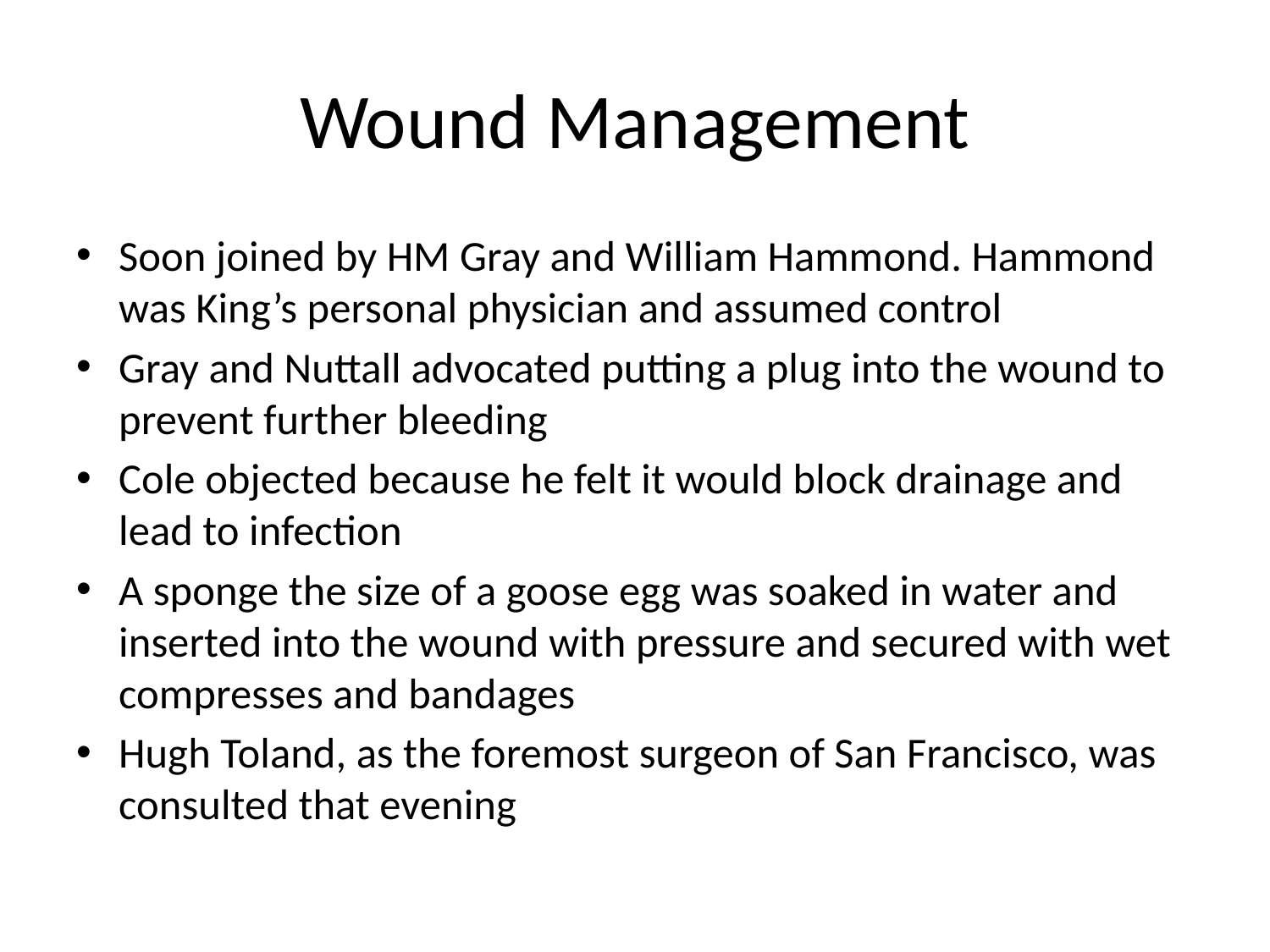

# Wound Management
Soon joined by HM Gray and William Hammond. Hammond was King’s personal physician and assumed control
Gray and Nuttall advocated putting a plug into the wound to prevent further bleeding
Cole objected because he felt it would block drainage and lead to infection
A sponge the size of a goose egg was soaked in water and inserted into the wound with pressure and secured with wet compresses and bandages
Hugh Toland, as the foremost surgeon of San Francisco, was consulted that evening